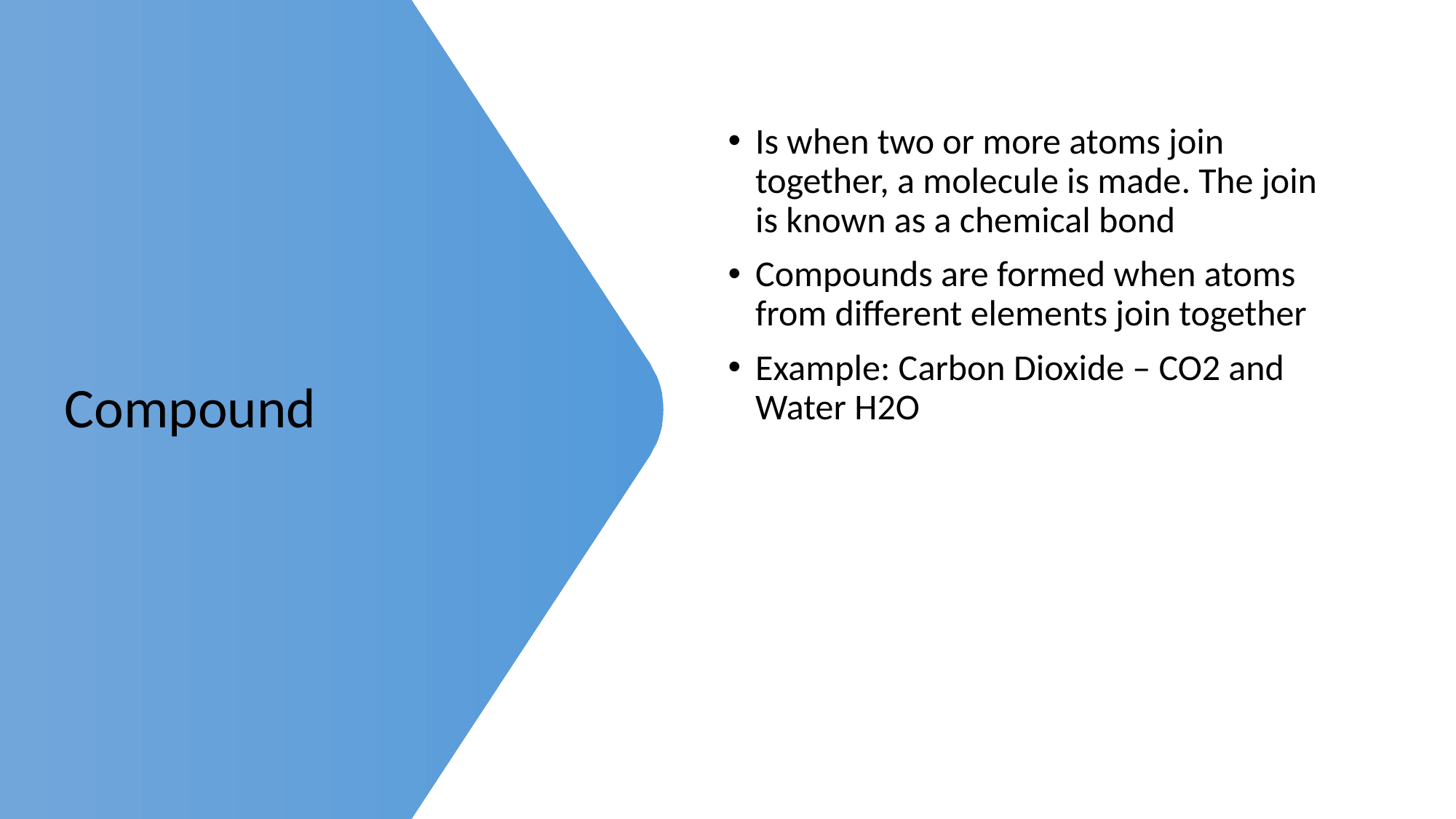

Is when two or more atoms join together, a molecule is made. The join is known as a chemical bond
Compounds are formed when atoms from different elements join together
Example: Carbon Dioxide – CO2 and Water H2O

# Compound